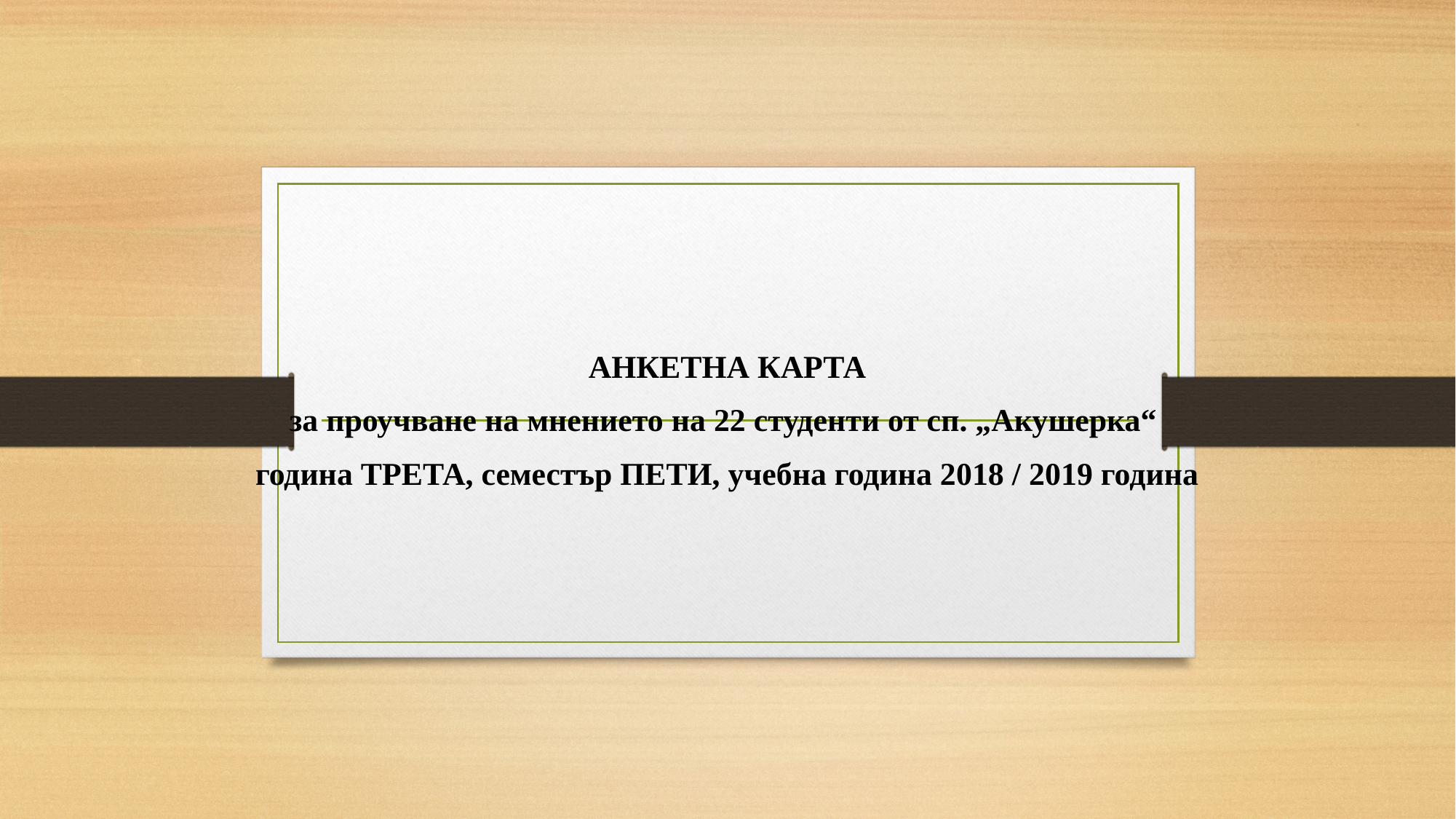

#

АНКЕТНА КАРТА
за проучване на мнението на 22 студенти от сп. „Акушерка“
година ТРЕТА, семестър ПЕТИ, учебна година 2018 / 2019 година